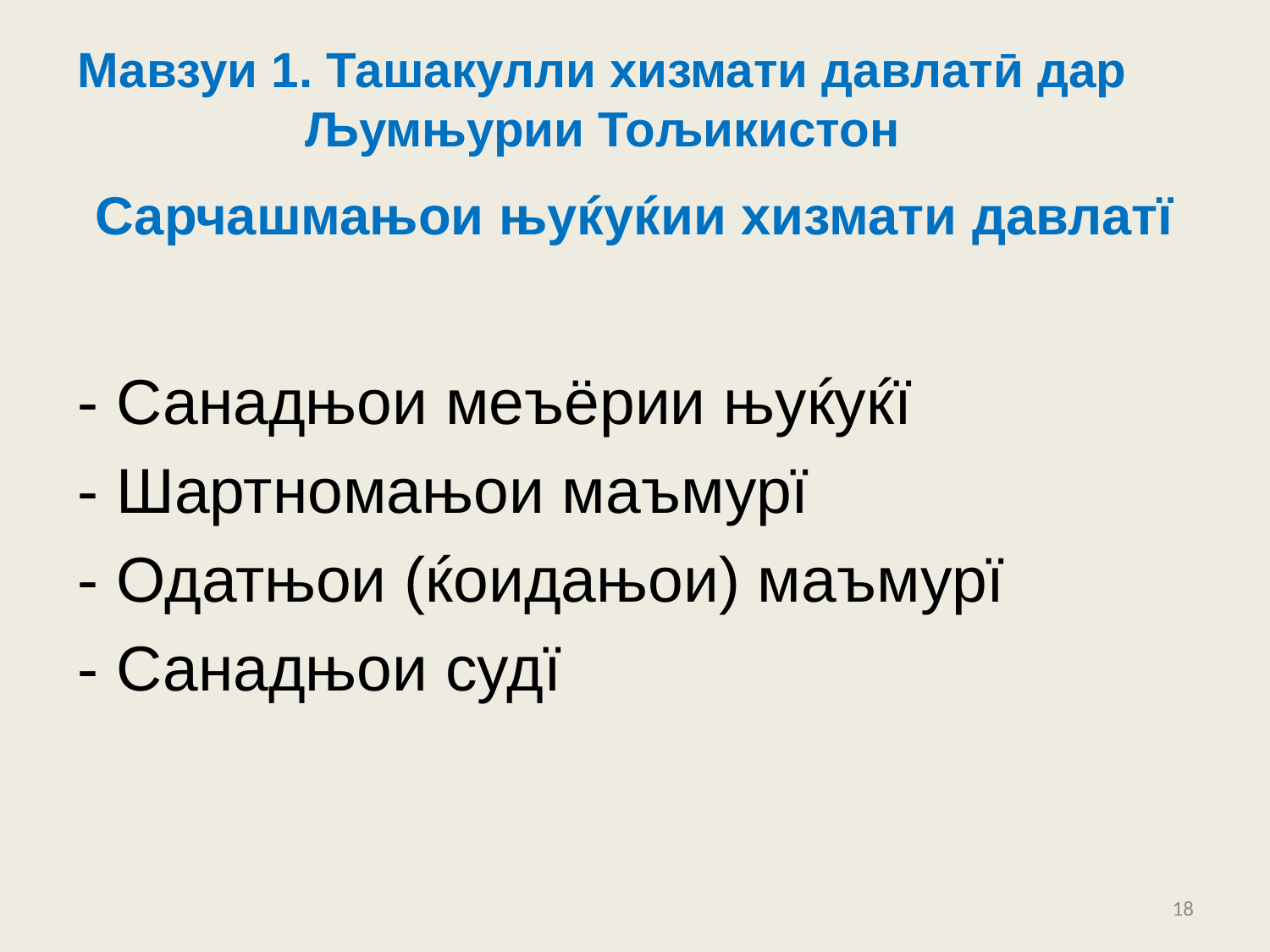

Мавзуи 1. Ташакулли хизмати давлатӣ дар Љумњурии Тољикистон

# Сарчашмањои њуќуќии хизмати давлатї
- Санадњои меъёрии њуќуќї
- Шартномањои маъмурї
- Одатњои (ќоидањои) маъмурї
- Санадњои судї

18